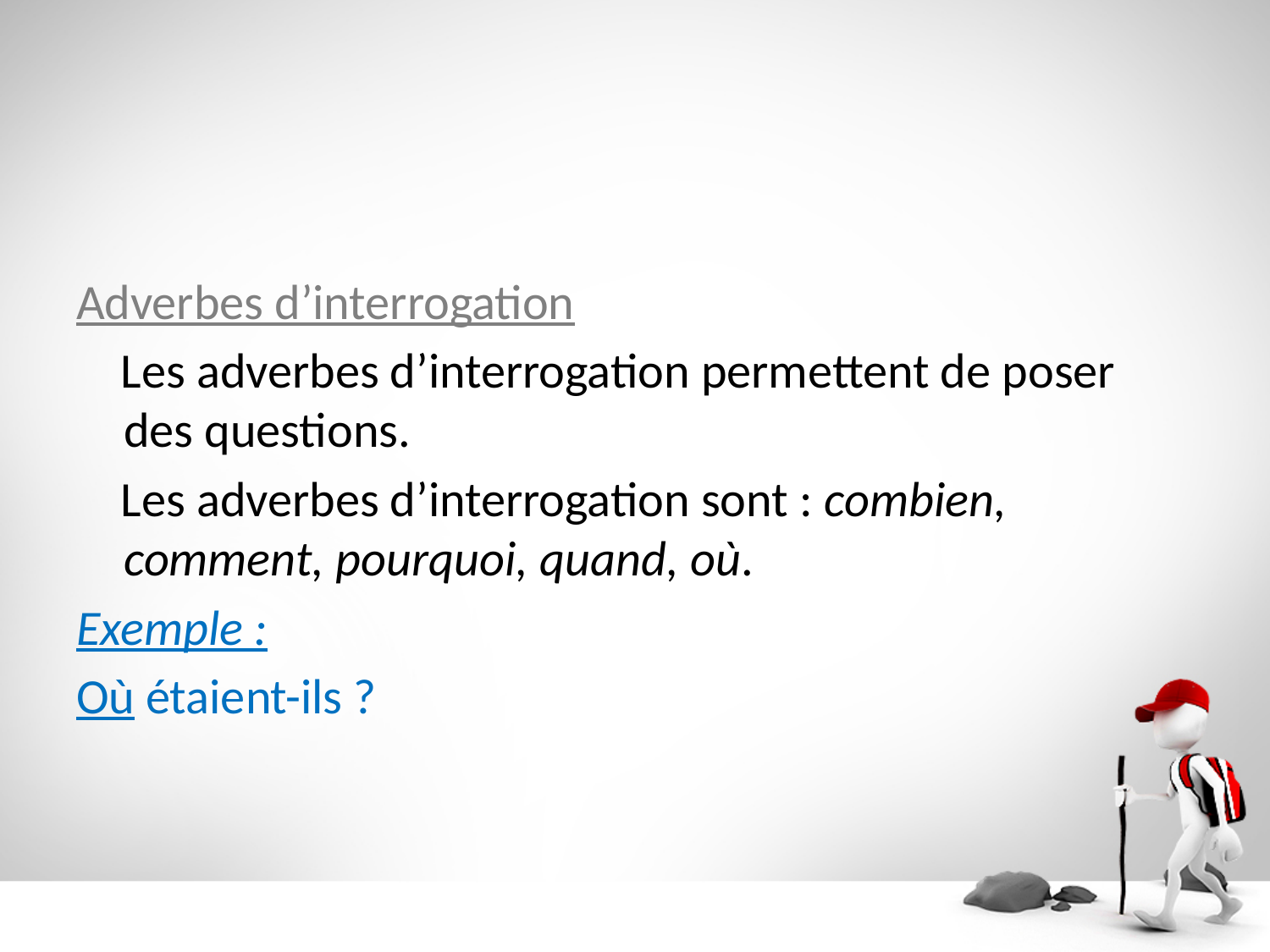

Adverbes d’interrogation
    Les adverbes d’interrogation permettent de poser des questions.
    Les adverbes d’interrogation sont : combien, comment, pourquoi, quand, où.
Exemple :
Où étaient-ils ?